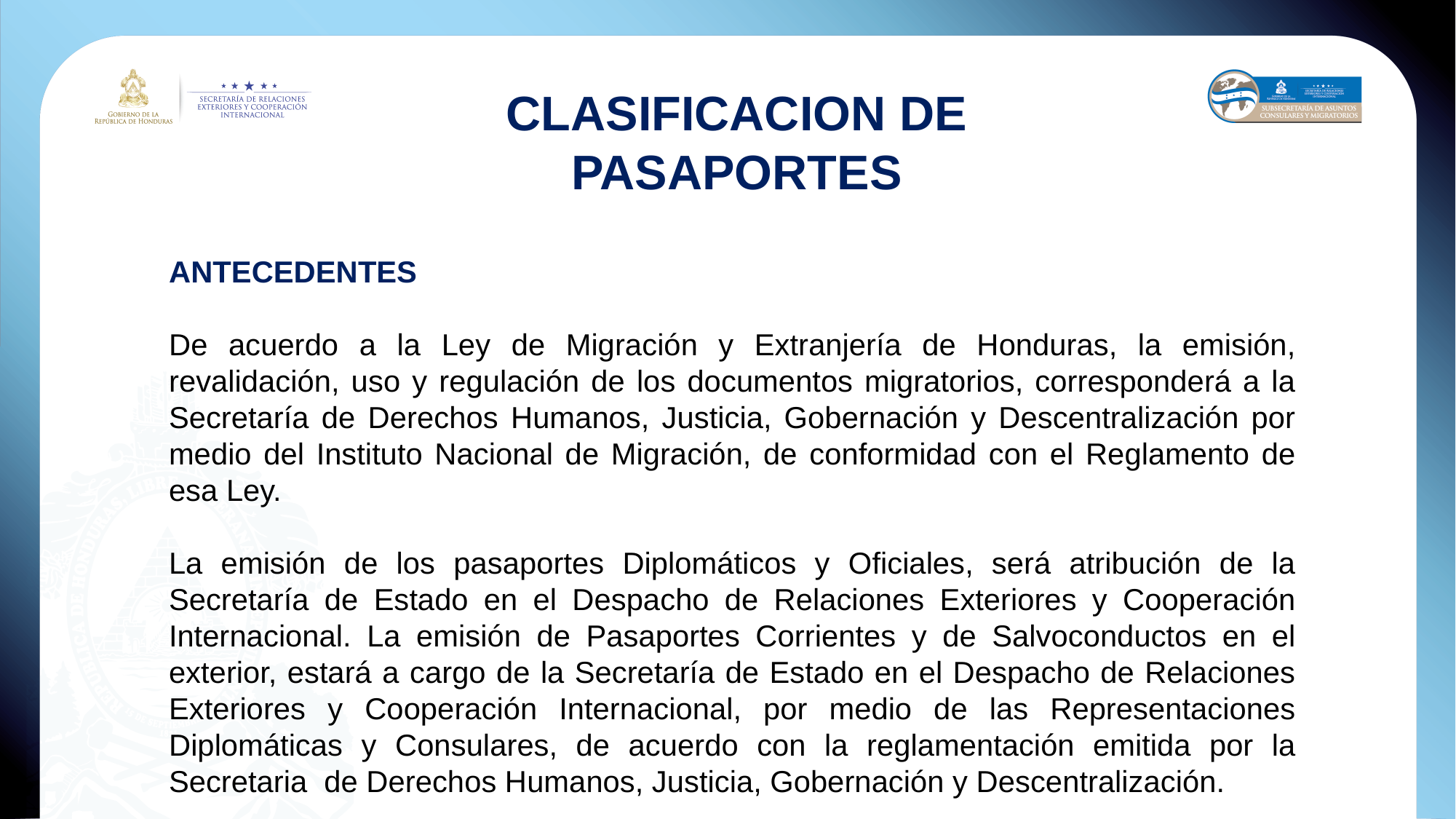

CLASIFICACION DE PASAPORTES
ANTECEDENTES

De acuerdo a la Ley de Migración y Extranjería de Honduras, la emisión, revalidación, uso y regulación de los documentos migratorios, corresponderá a la Secretaría de Derechos Humanos, Justicia, Gobernación y Descentralización por medio del Instituto Nacional de Migración, de conformidad con el Reglamento de esa Ley.

La emisión de los pasaportes Diplomáticos y Oficiales, será atribución de la Secretaría de Estado en el Despacho de Relaciones Exteriores y Cooperación Internacional. La emisión de Pasaportes Corrientes y de Salvoconductos en el exterior, estará a cargo de la Secretaría de Estado en el Despacho de Relaciones Exteriores y Cooperación Internacional, por medio de las Representaciones Diplomáticas y Consulares, de acuerdo con la reglamentación emitida por la Secretaria  de Derechos Humanos, Justicia, Gobernación y Descentralización.